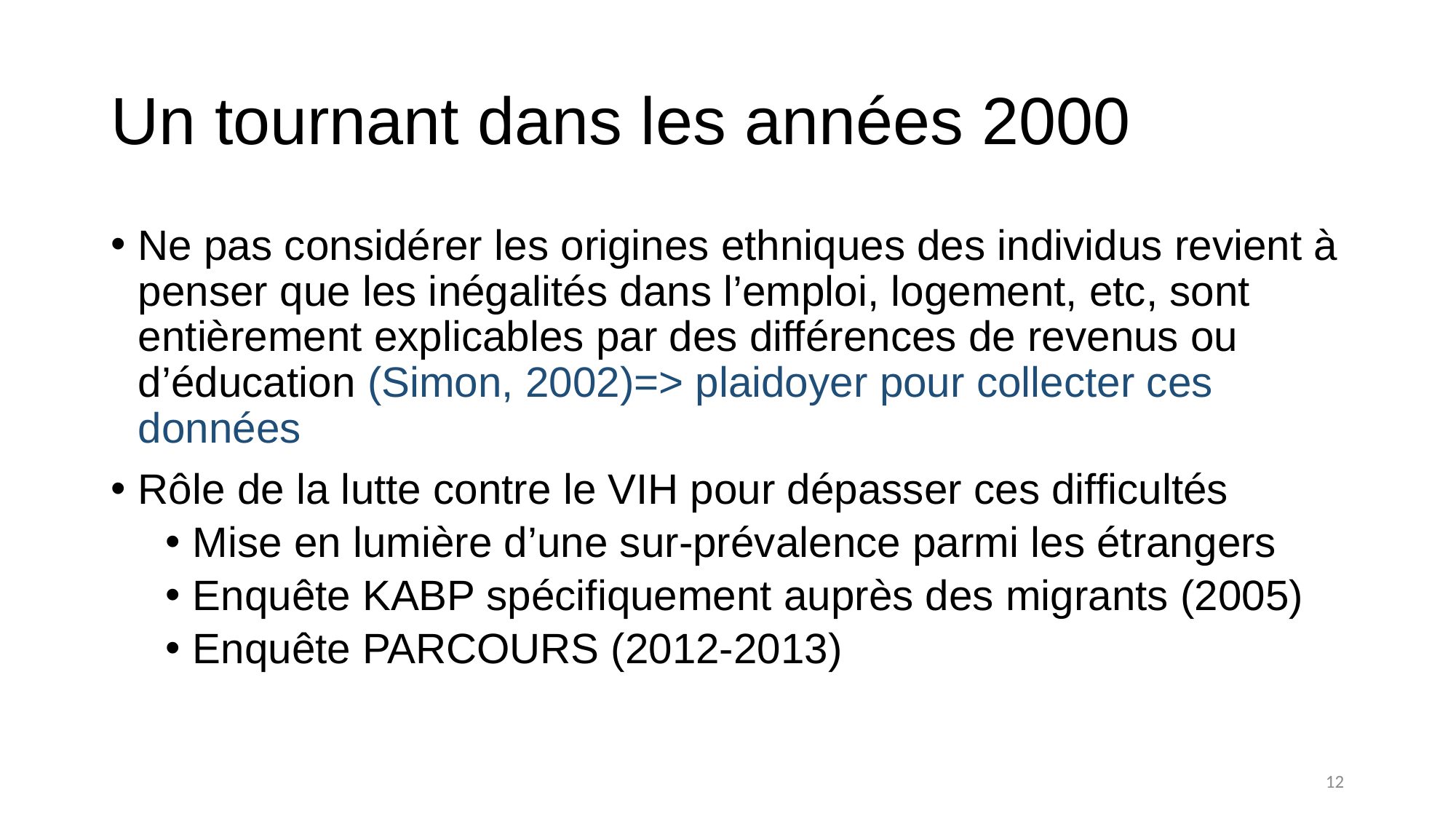

# Un tournant dans les années 2000
Ne pas considérer les origines ethniques des individus revient à penser que les inégalités dans l’emploi, logement, etc, sont entièrement explicables par des différences de revenus ou d’éducation (Simon, 2002)=> plaidoyer pour collecter ces données
Rôle de la lutte contre le VIH pour dépasser ces difficultés
Mise en lumière d’une sur-prévalence parmi les étrangers
Enquête KABP spécifiquement auprès des migrants (2005)
Enquête PARCOURS (2012-2013)
12